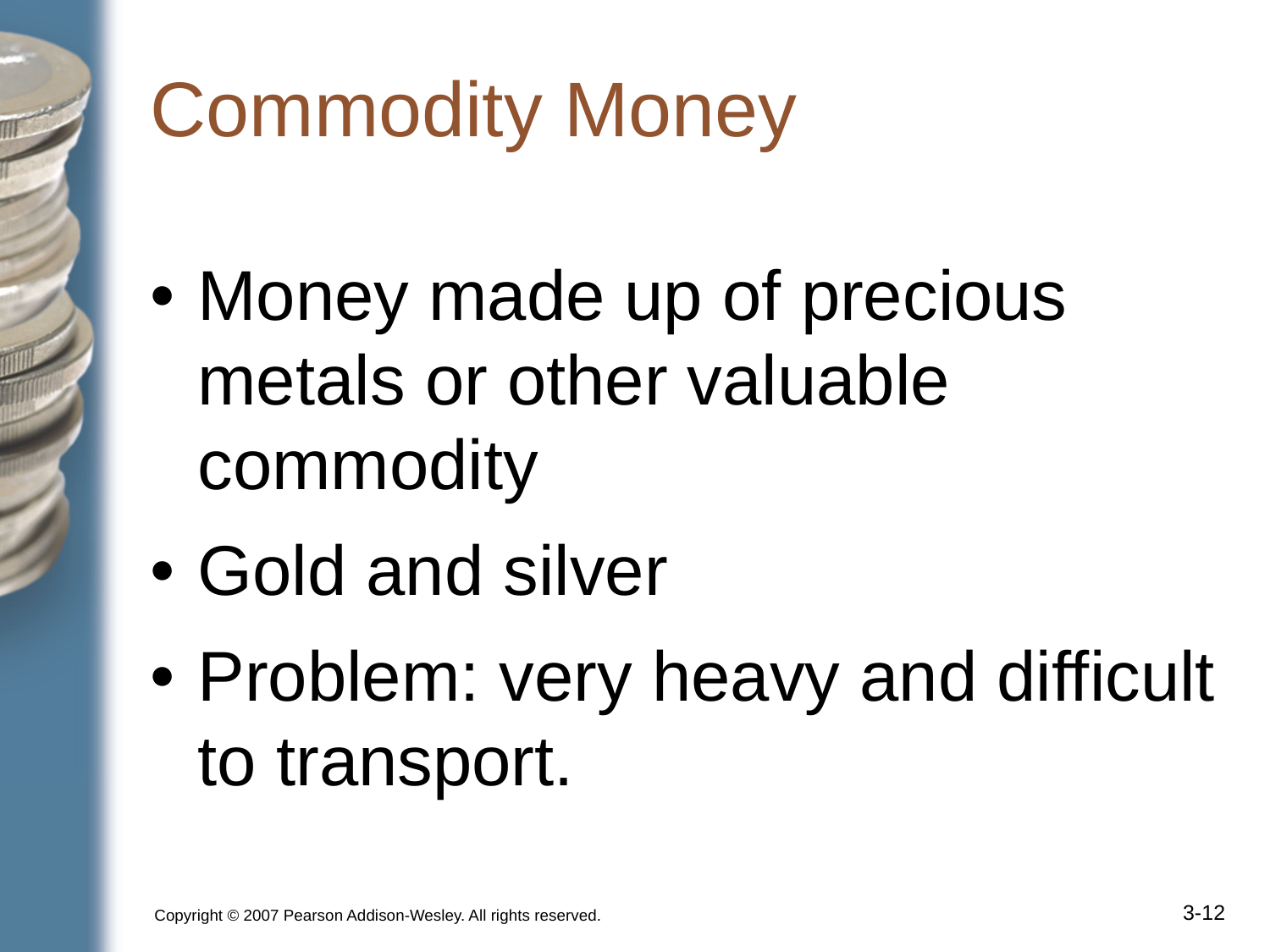

# Commodity Money
Money made up of precious metals or other valuable commodity
Gold and silver
Problem: very heavy and difficult to transport.
Copyright © 2007 Pearson Addison-Wesley. All rights reserved.
3-12